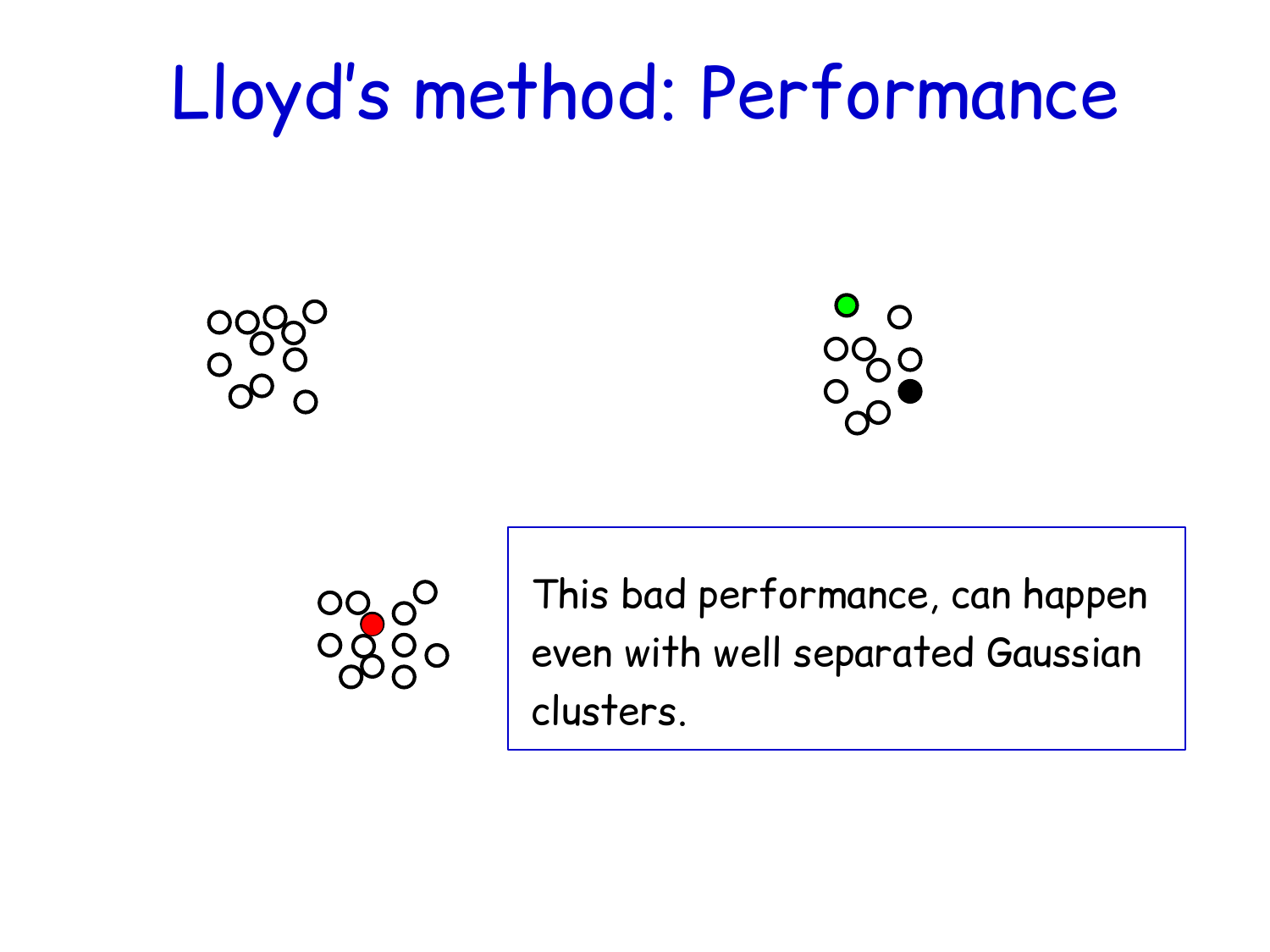

Lloyd’s method: Performance

This bad performance, can happen even with well separated Gaussian clusters.